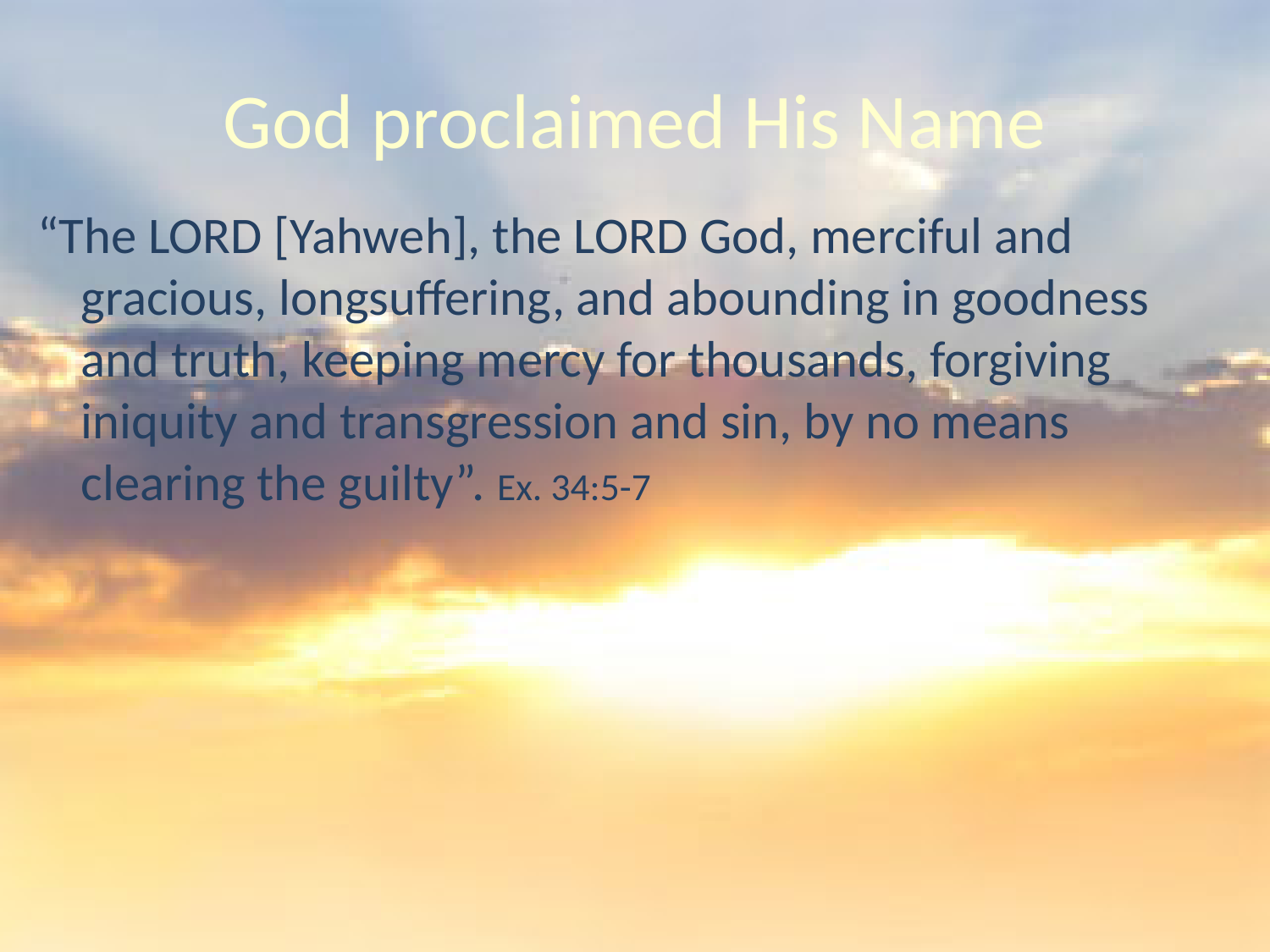

# God proclaimed His Name
“The LORD [Yahweh], the LORD God, merciful and gracious, longsuffering, and abounding in goodness and truth, keeping mercy for thousands, forgiving iniquity and transgression and sin, by no means clearing the guilty”. Ex. 34:5-7